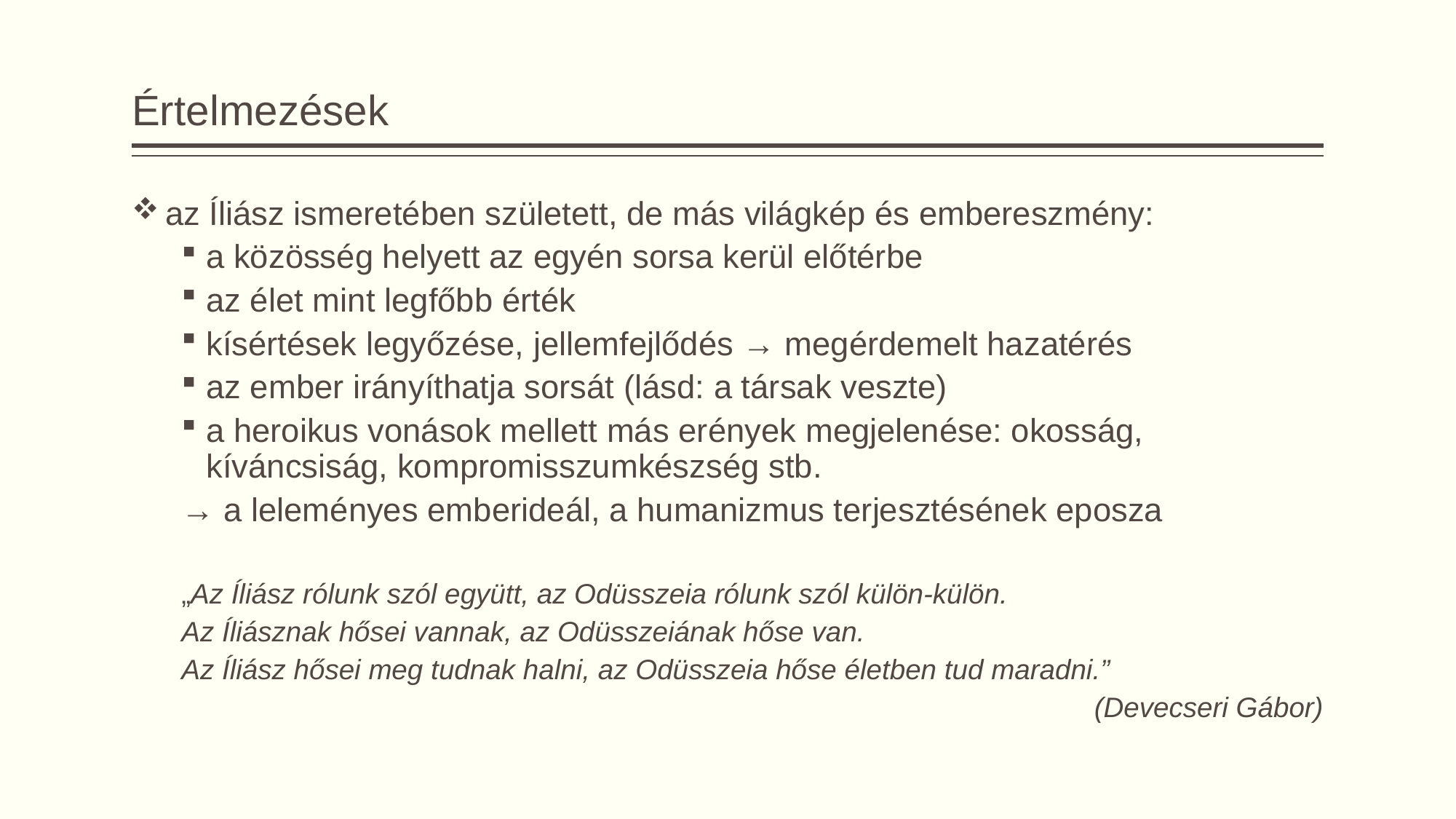

# Értelmezések
 az Íliász ismeretében született, de más világkép és embereszmény:
a közösség helyett az egyén sorsa kerül előtérbe
az élet mint legfőbb érték
kísértések legyőzése, jellemfejlődés → megérdemelt hazatérés
az ember irányíthatja sorsát (lásd: a társak veszte)
a heroikus vonások mellett más erények megjelenése: okosság, kíváncsiság, kompromisszumkészség stb.
→ a leleményes emberideál, a humanizmus terjesztésének eposza

„Az Íliász rólunk szól együtt, az Odüsszeia rólunk szól külön-külön.
Az Íliásznak hősei vannak, az Odüsszeiának hőse van.
Az Íliász hősei meg tudnak halni, az Odüsszeia hőse életben tud maradni.”
(Devecseri Gábor)